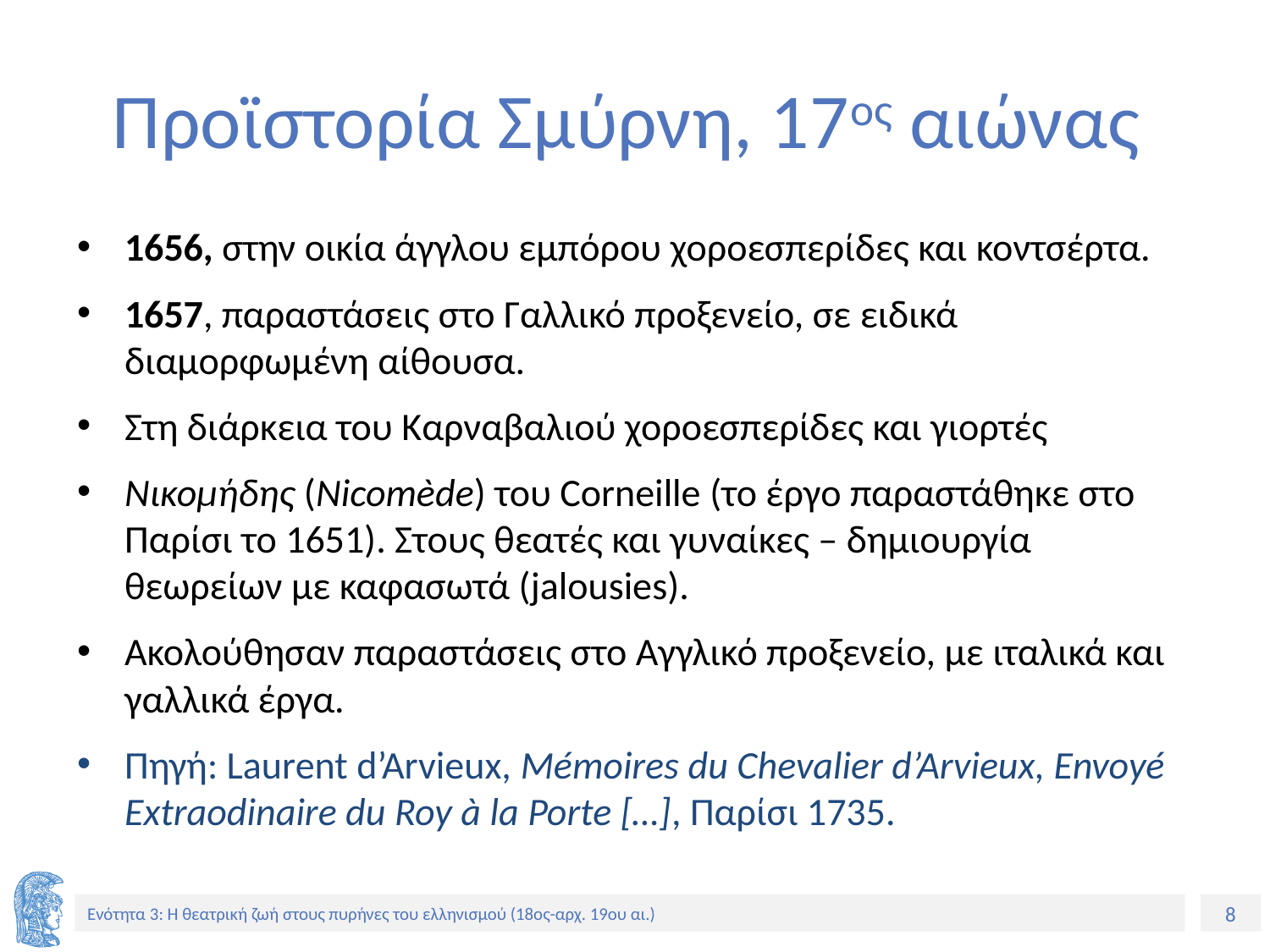

# Προϊστορία Σμύρνη, 17ος αιώνας
1656, στην οικία άγγλου εμπόρου χοροεσπερίδες και κοντσέρτα.
1657, παραστάσεις στο Γαλλικό προξενείο, σε ειδικά διαμορφωμένη αίθουσα.
Στη διάρκεια του Καρναβαλιού χοροεσπερίδες και γιορτές
Νικομήδης (Nicomède) του Corneille (το έργο παραστάθηκε στο Παρίσι το 1651). Στους θεατές και γυναίκες – δημιουργία θεωρείων με καφασωτά (jalousies).
Ακολούθησαν παραστάσεις στο Αγγλικό προξενείο, με ιταλικά και γαλλικά έργα.
Πηγή: Laurent d’Arvieux, Mémoires du Chevalier d’Arvieux, Envoyé Extraodinaire du Roy à la Porte […], Παρίσι 1735.